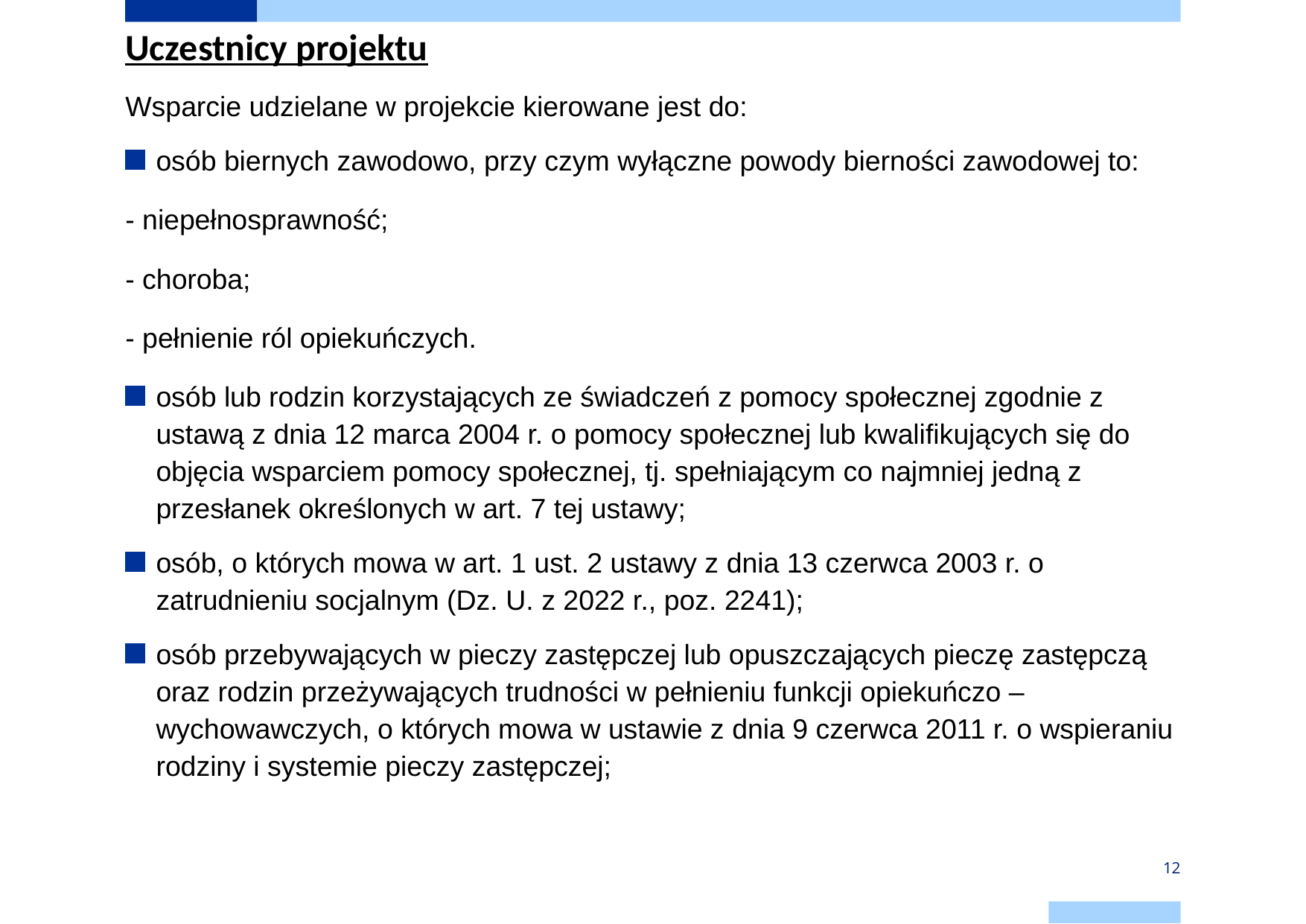

Uczestnicy projektu
Wsparcie udzielane w projekcie kierowane jest do:
osób biernych zawodowo, przy czym wyłączne powody bierności zawodowej to:
- niepełnosprawność;
- choroba;
- pełnienie ról opiekuńczych.
osób lub rodzin korzystających ze świadczeń z pomocy społecznej zgodnie z ustawą z dnia 12 marca 2004 r. o pomocy społecznej lub kwalifikujących się do objęcia wsparciem pomocy społecznej, tj. spełniającym co najmniej jedną z przesłanek określonych w art. 7 tej ustawy;
osób, o których mowa w art. 1 ust. 2 ustawy z dnia 13 czerwca 2003 r. o zatrudnieniu socjalnym (Dz. U. z 2022 r., poz. 2241);
osób przebywających w pieczy zastępczej lub opuszczających pieczę zastępczą oraz rodzin przeżywających trudności w pełnieniu funkcji opiekuńczo – wychowawczych, o których mowa w ustawie z dnia 9 czerwca 2011 r. o wspieraniu rodziny i systemie pieczy zastępczej;

12